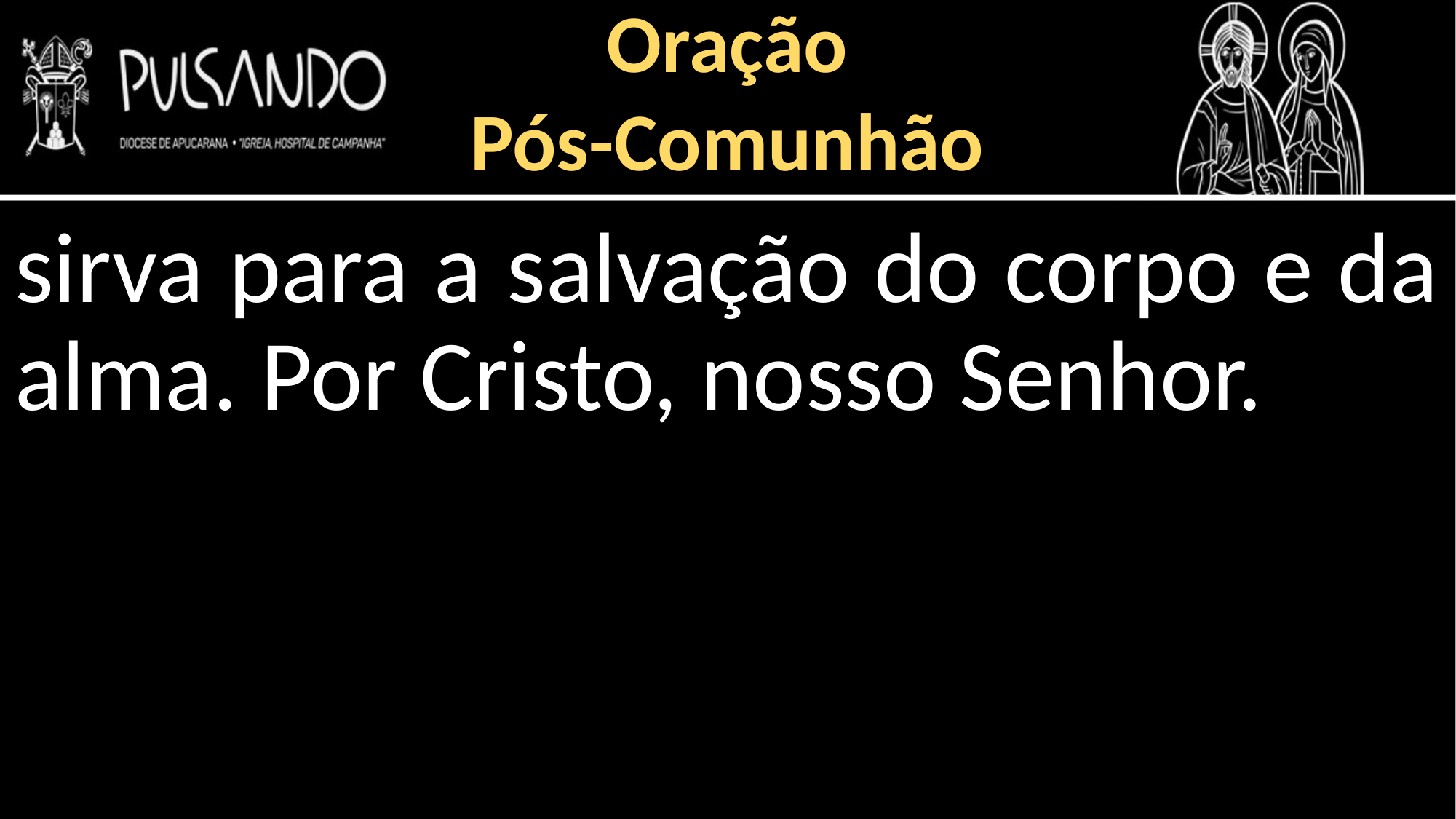

Oração
Pós-Comunhão
sirva para a salvação do corpo e da alma. Por Cristo, nosso Senhor.